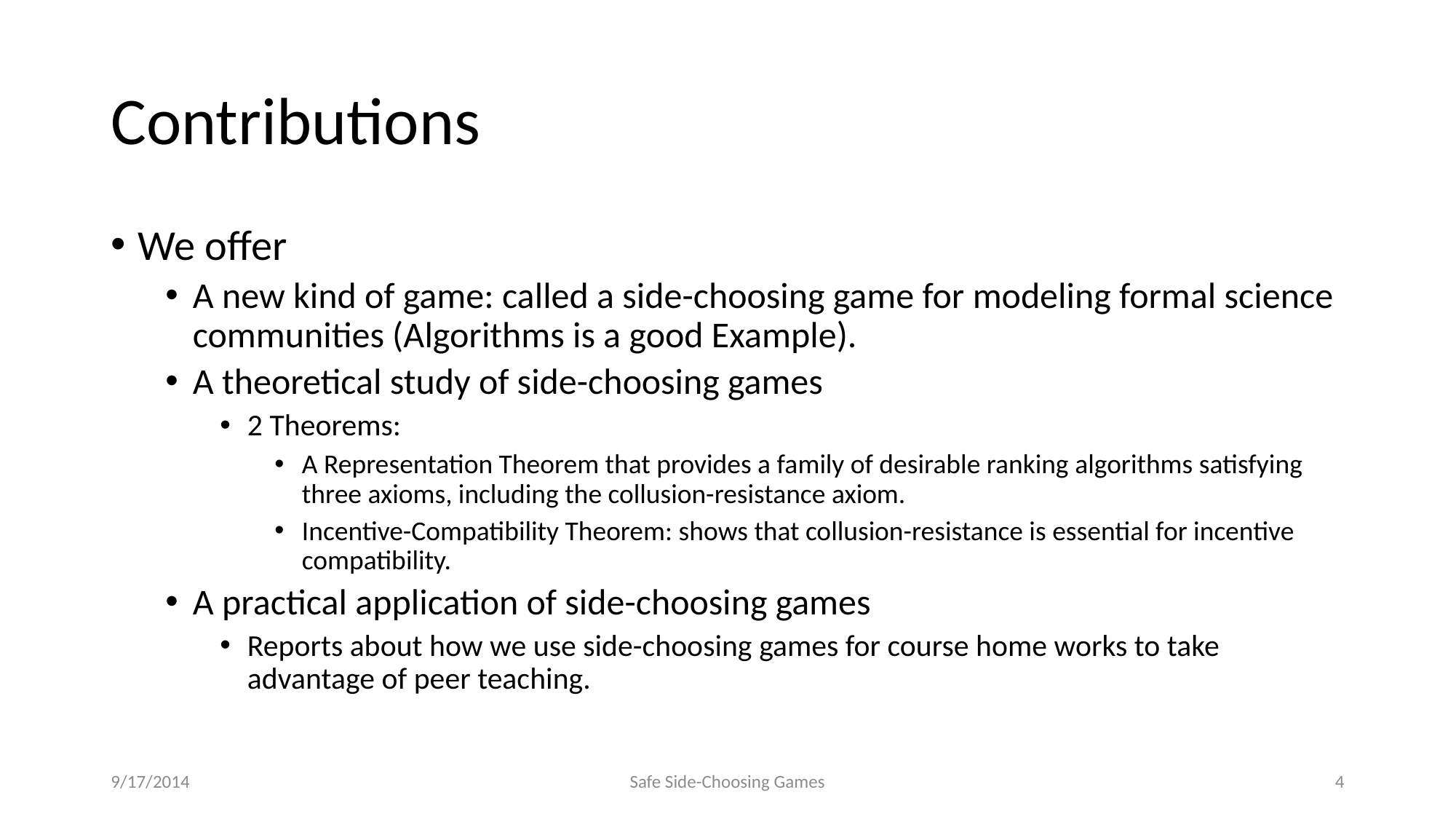

# Contributions
We offer
A new kind of game: called a side-choosing game for modeling formal science communities (Algorithms is a good Example).
A theoretical study of side-choosing games
2 Theorems:
A Representation Theorem that provides a family of desirable ranking algorithms satisfying three axioms, including the collusion-resistance axiom.
Incentive-Compatibility Theorem: shows that collusion-resistance is essential for incentive compatibility.
A practical application of side-choosing games
Reports about how we use side-choosing games for course home works to take advantage of peer teaching.
9/17/2014
Safe Side-Choosing Games
4